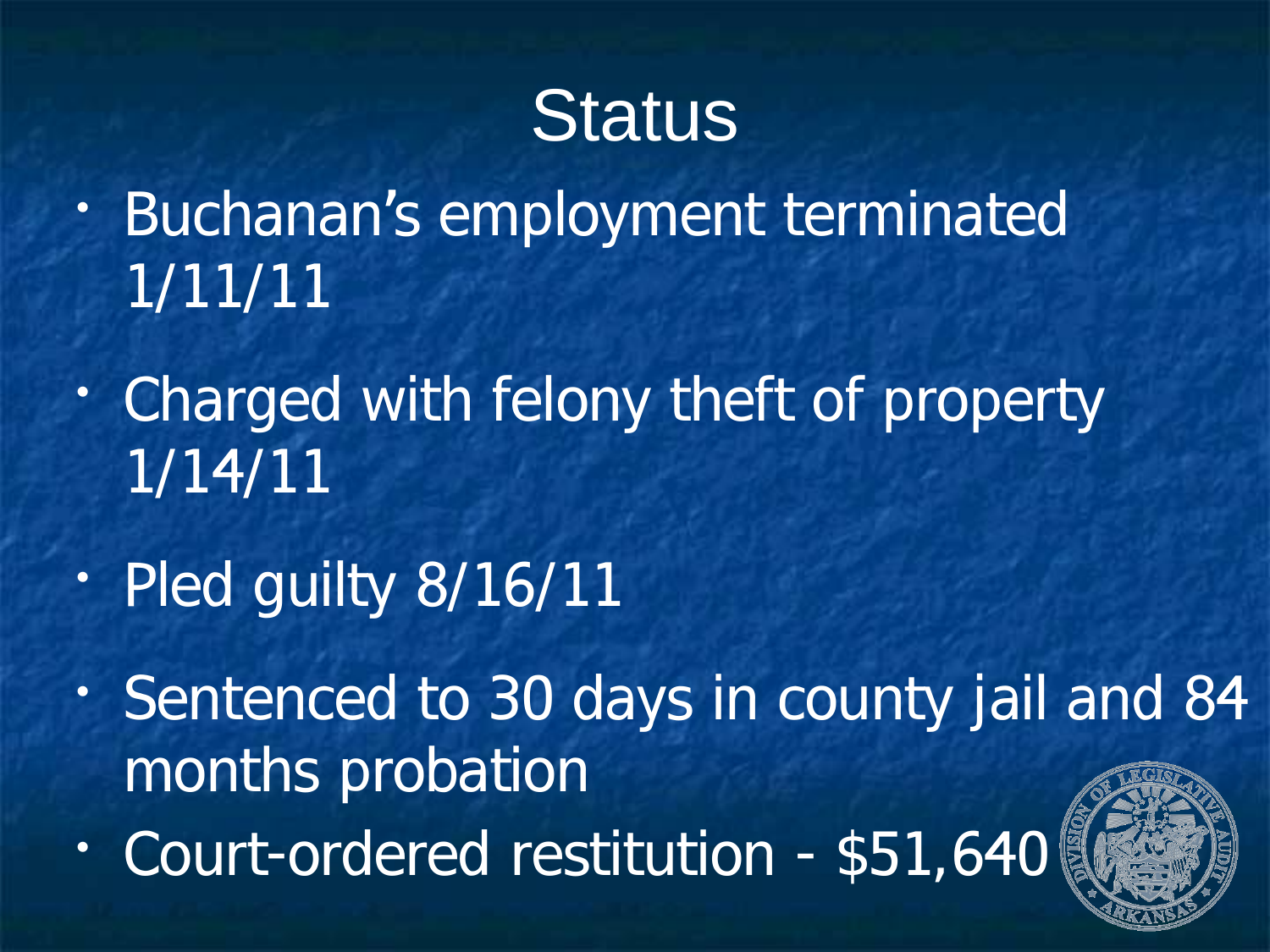

# Status
Buchanan’s employment terminated  1/11/11

Charged with felony theft of property 1/14/11

Pled guilty 8/16/11

Sentenced to 30 days in county jail and 84 months probation
Court-ordered restitution - $51,640